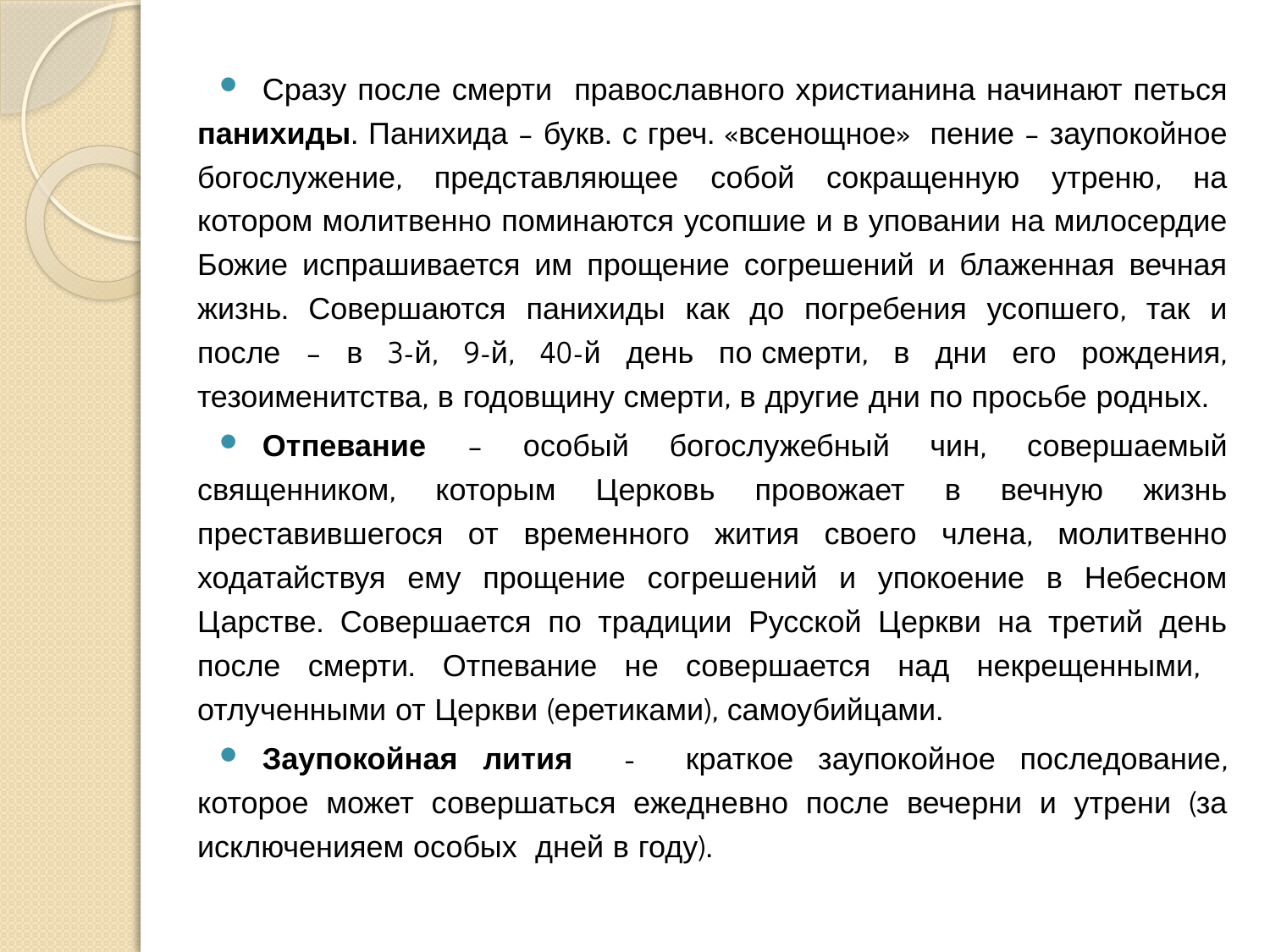

Сразу после смерти  православного христианина начинают петься панихиды. Панихида – букв. с греч. «всенощное»  пение – заупокойное богослужение, представляющее собой сокращенную утреню, на котором молитвенно поминаются усопшие и в уповании на милосердие Божие испрашивается им прощение согрешений и блаженная вечная жизнь. Совершаются панихиды как до погребения усопшего, так и после – в 3-й, 9-й, 40-й день по смерти, в дни его рождения, тезоименитства, в годовщину смерти, в другие дни по просьбе родных.
Отпевание – особый богослужебный чин, совершаемый священником, которым Церковь провожает в вечную жизнь преставившегося от временного жития своего члена, молитвенно ходатайствуя ему прощение согрешений и упокоение в Небесном Царстве. Совершается по традиции Русской Церкви на третий день после смерти. Отпевание не совершается над некрещенными,  отлученными от Церкви (еретиками), самоубийцами.
Заупокойная лития  -  краткое заупокойное последование, которое может совершаться ежедневно после вечерни и утрени (за исключенияем особых  дней в году).